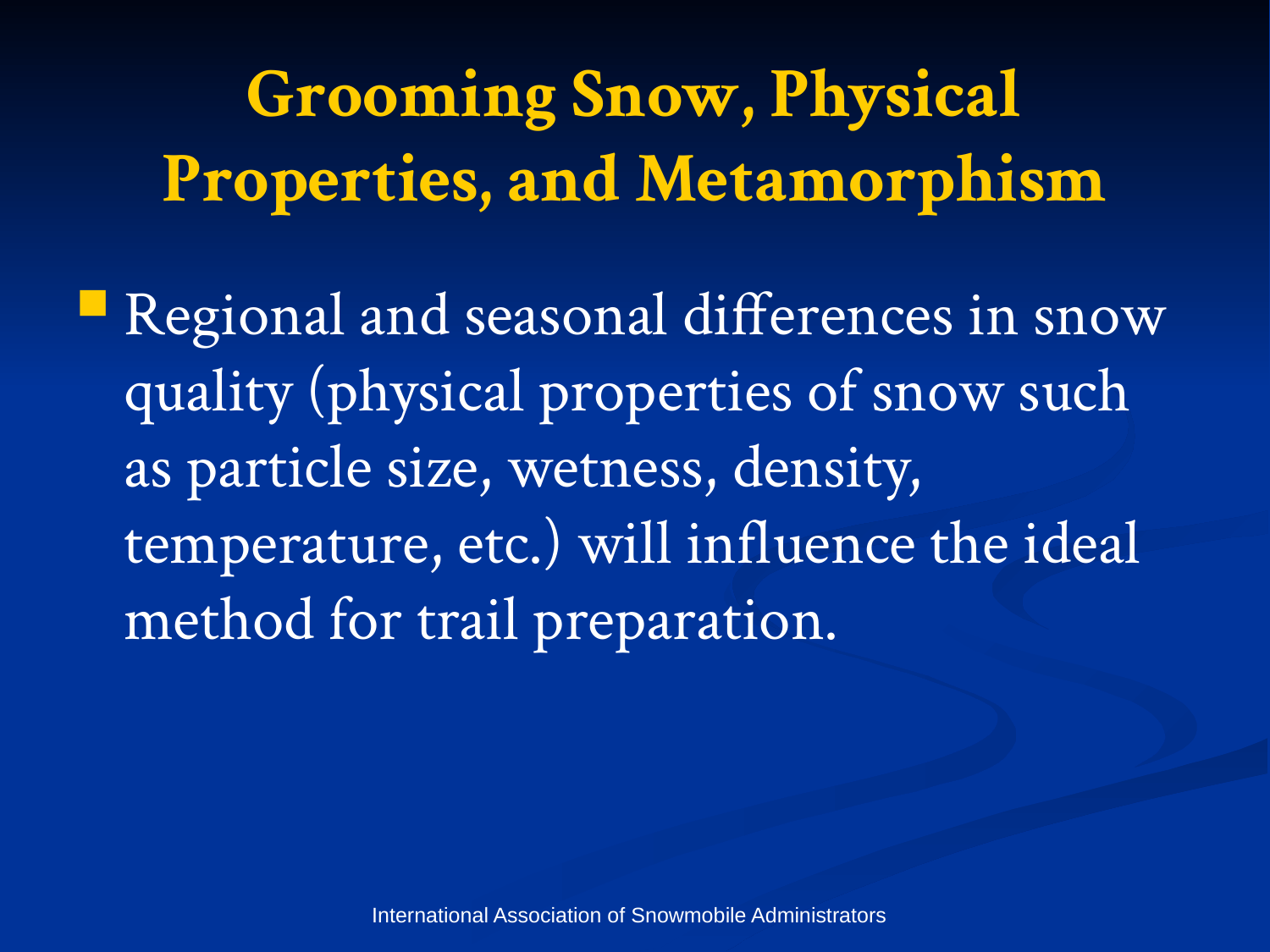

# Grooming Snow, Physical Properties, and Metamorphism
Regional and seasonal differences in snow quality (physical properties of snow such as particle size, wetness, density, temperature, etc.) will influence the ideal method for trail preparation.
International Association of Snowmobile Administrators